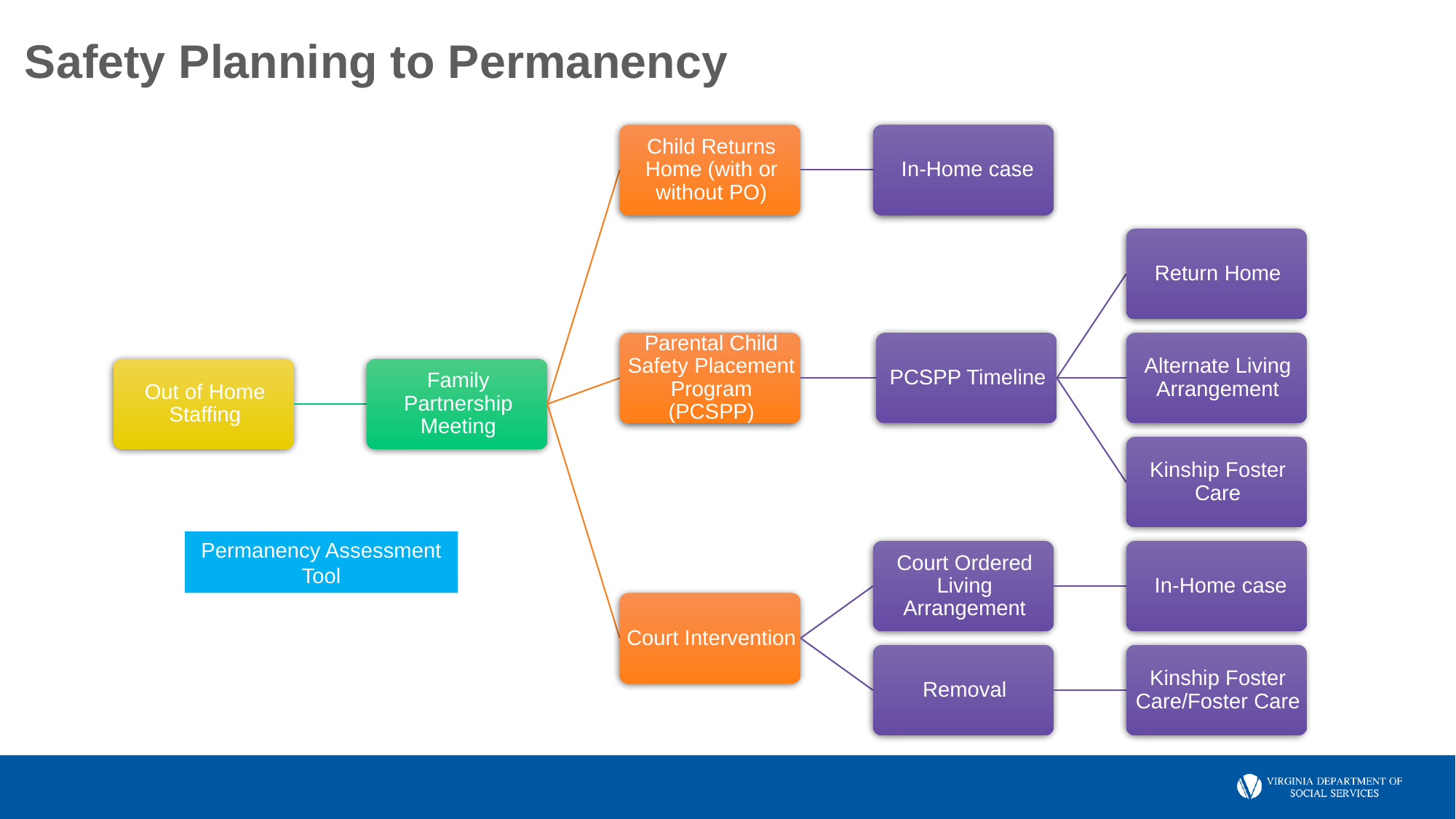

# Safety Planning to Permanency
Out of Home Staffing

Family Partnership Meeting

Child Returns Home (with or without PO)

 In-Home case

Parental Child Safety Placement Program (PCSPP)

PCSPP Timeline

Return Home

Alternate Living Arrangement

Kinship Foster Care

Court Intervention

Court Ordered Living Arrangement

 In-Home case

Removal

Kinship Foster Care/Foster Care
Permanency Assessment Tool